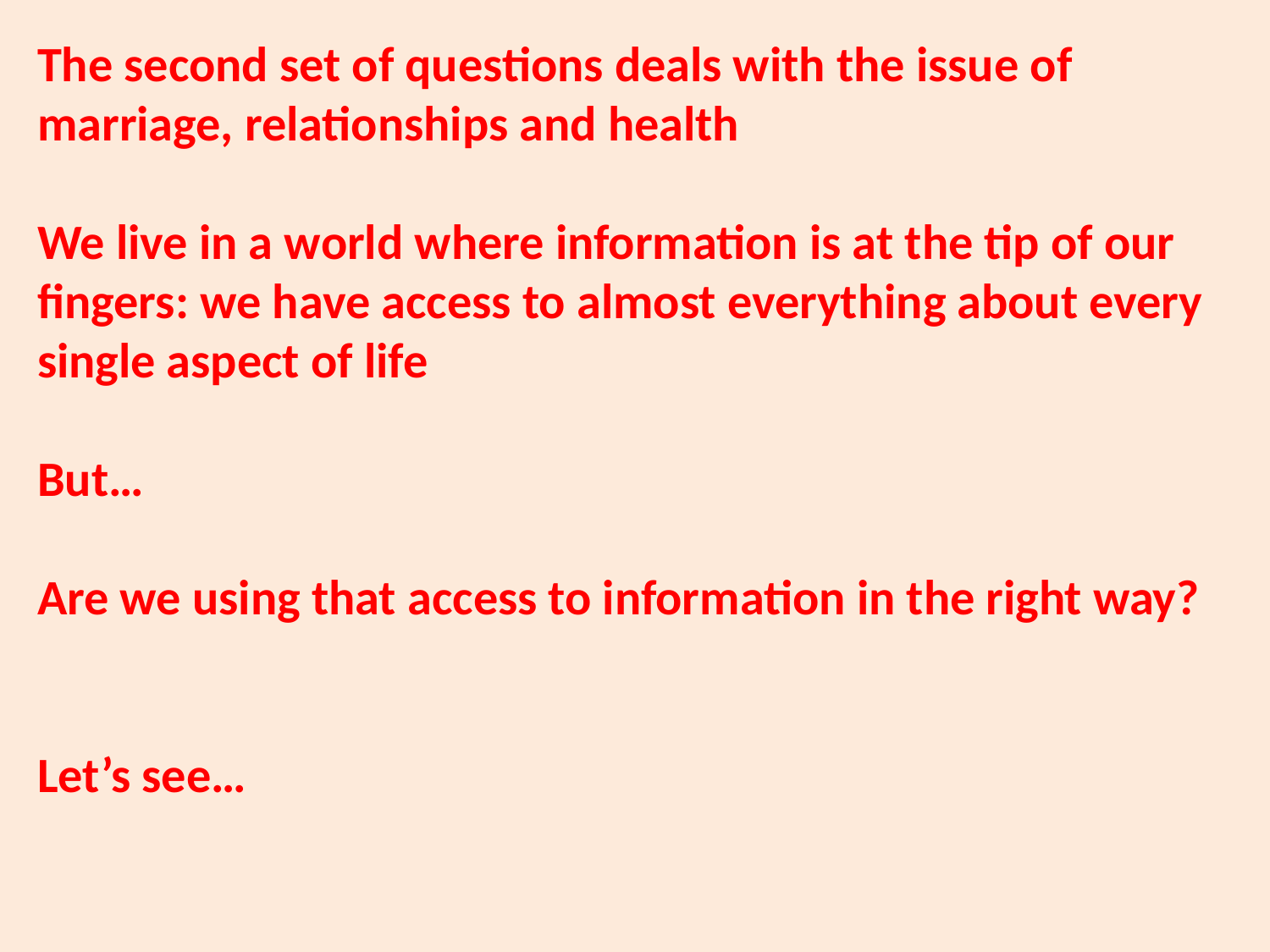

The second set of questions deals with the issue of marriage, relationships and health

We live in a world where information is at the tip of our fingers: we have access to almost everything about every single aspect of life

But…

Are we using that access to information in the right way?

Let’s see…